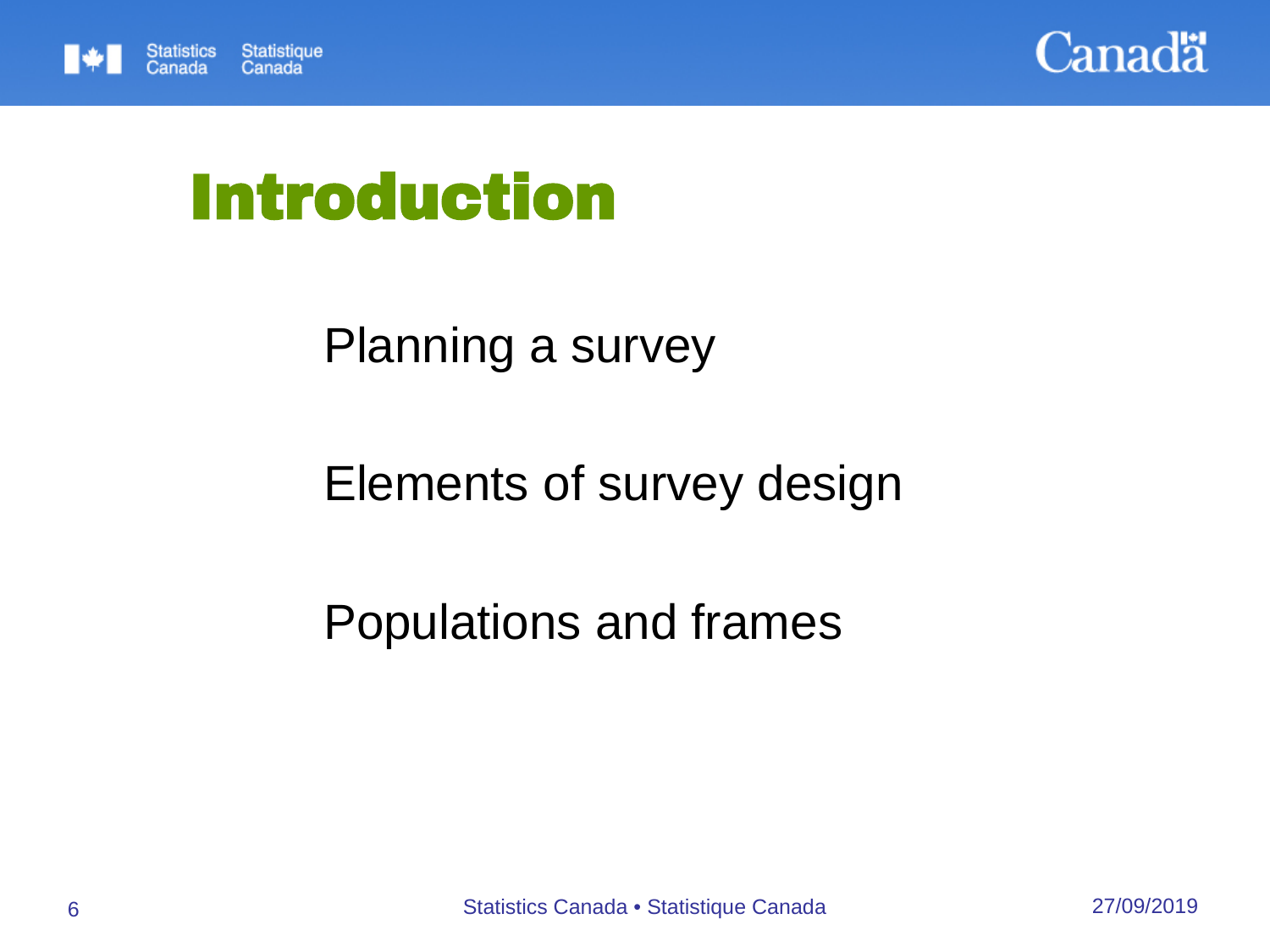

# Introduction
		   Planning a survey

		   Elements of survey design

 		   Populations and frames
27/09/2019
Statistics Canada • Statistique Canada
6